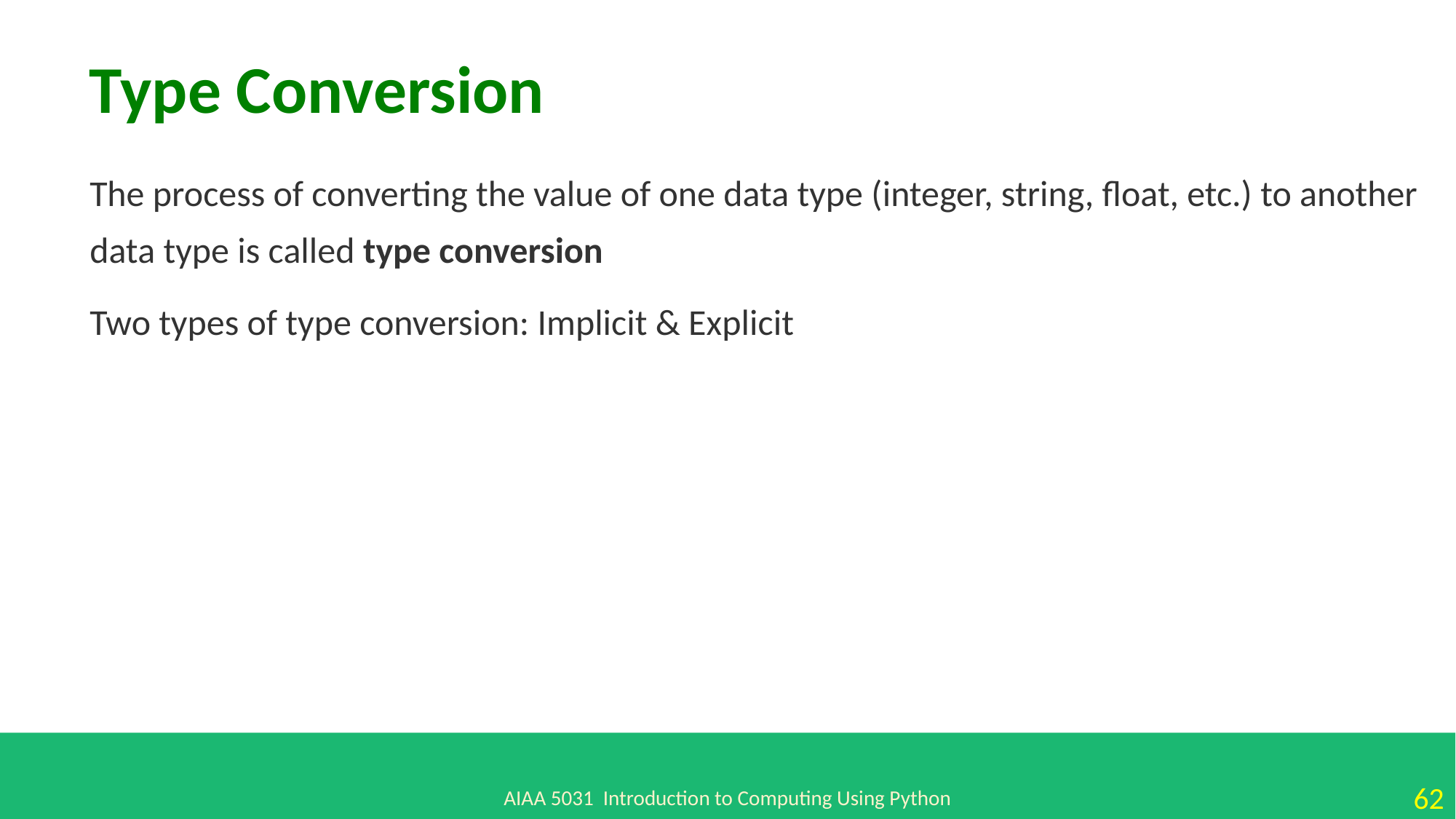

Type Conversion
The process of converting the value of one data type (integer, string, float, etc.) to another data type is called type conversion
Two types of type conversion: Implicit & Explicit
AIAA 5031  Introduction to Computing Using Python
62